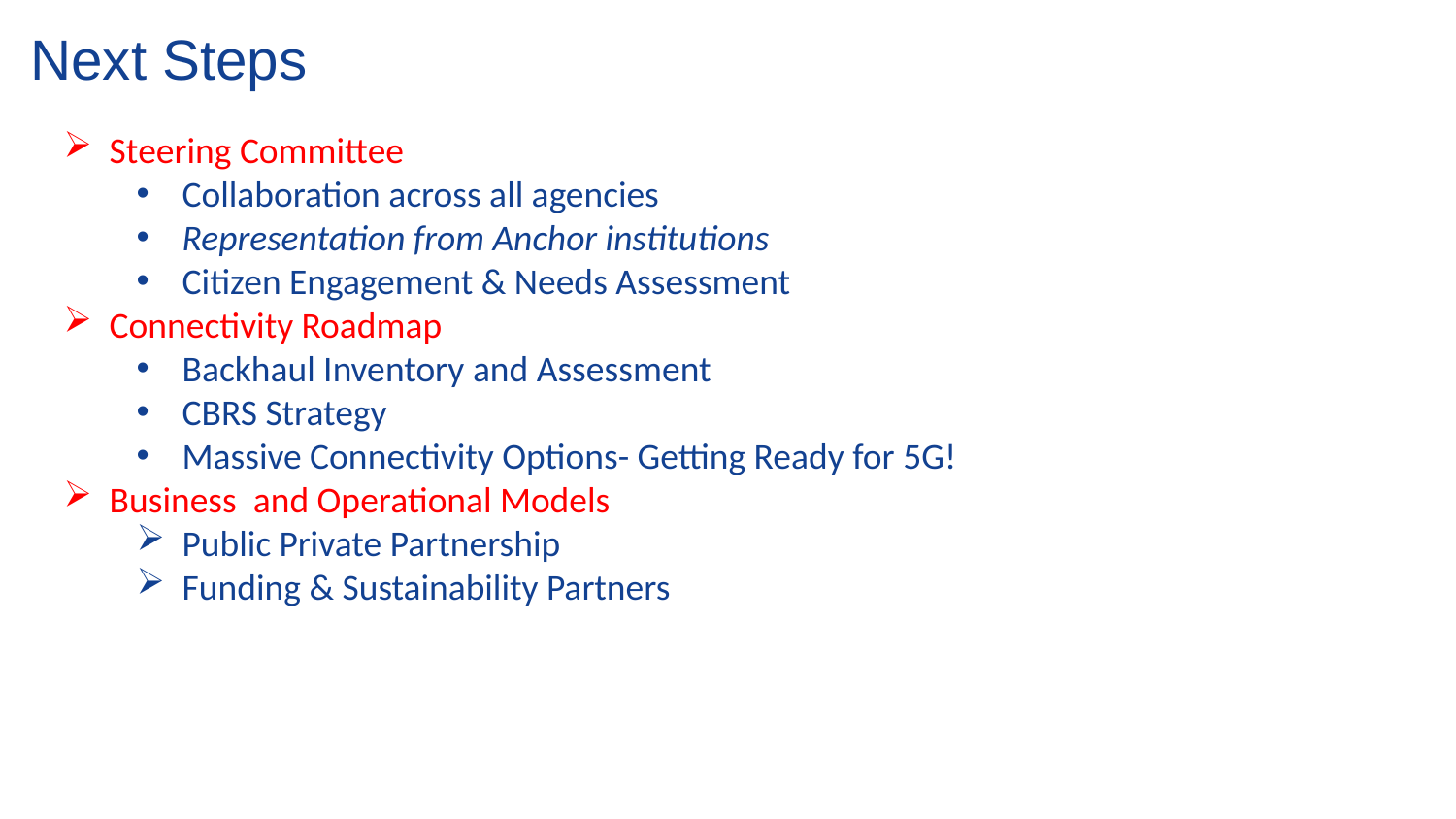

Next Steps
Steering Committee
Collaboration across all agencies
Representation from Anchor institutions
Citizen Engagement & Needs Assessment
Connectivity Roadmap
Backhaul Inventory and Assessment
CBRS Strategy
Massive Connectivity Options- Getting Ready for 5G!
Business  and Operational Models
Public Private Partnership
Funding & Sustainability Partners